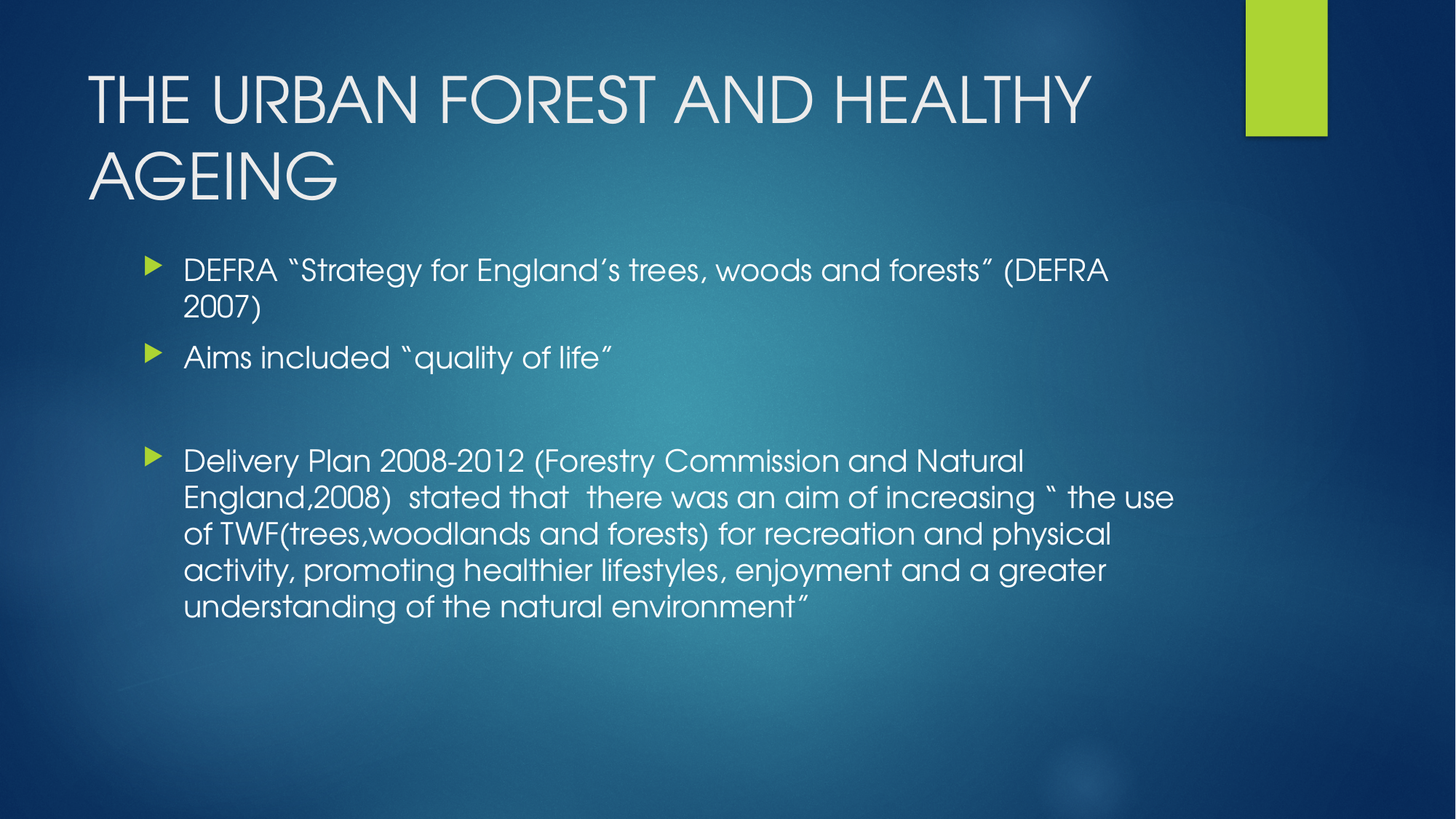

# THE URBAN FOREST AND HEALTHY AGEING
DEFRA “Strategy for England’s trees, woods and forests” (DEFRA 2007)
Aims included “quality of life”

Delivery Plan 2008-2012 (Forestry Commission and Natural England,2008)  stated that  there was an aim of increasing “ the use of TWF(trees,woodlands and forests) for recreation and physical activity, promoting healthier lifestyles, enjoyment and a greater understanding of the natural environment”